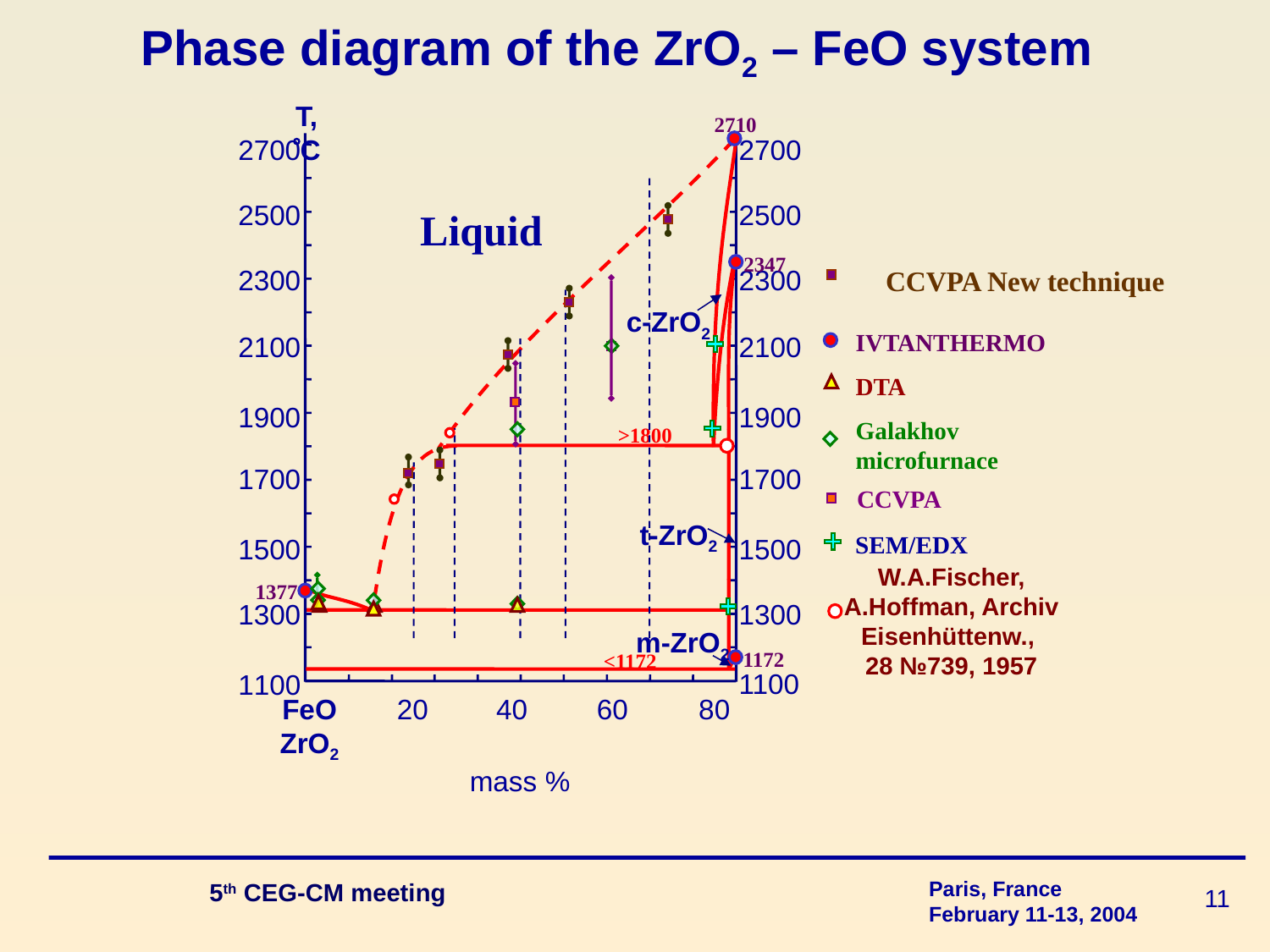

# Phase diagram of the ZrO2 – FeO system
T, °С
2700
2700

2500
2500
2300
2300
2100
2100
1900
1900
1700
1700
1500
1500
1300
1300
1100
1100

	FeO	20	40	60	80	ZrO2
mass %
2710

Liquid

2347

c-ZrO2
t-ZrO2

m-ZrO2

IVTANTHERMO

DTA

Galakhov microfurnace
>1800

CCVPA

SEM/EDX

W.A.Fischer, A.Hoffman, Archiv Eisenhüttenw.,
28 №739, 1957
1377

1172
<1172

CCVPA New technique
               5th CEG-CM meeting
11